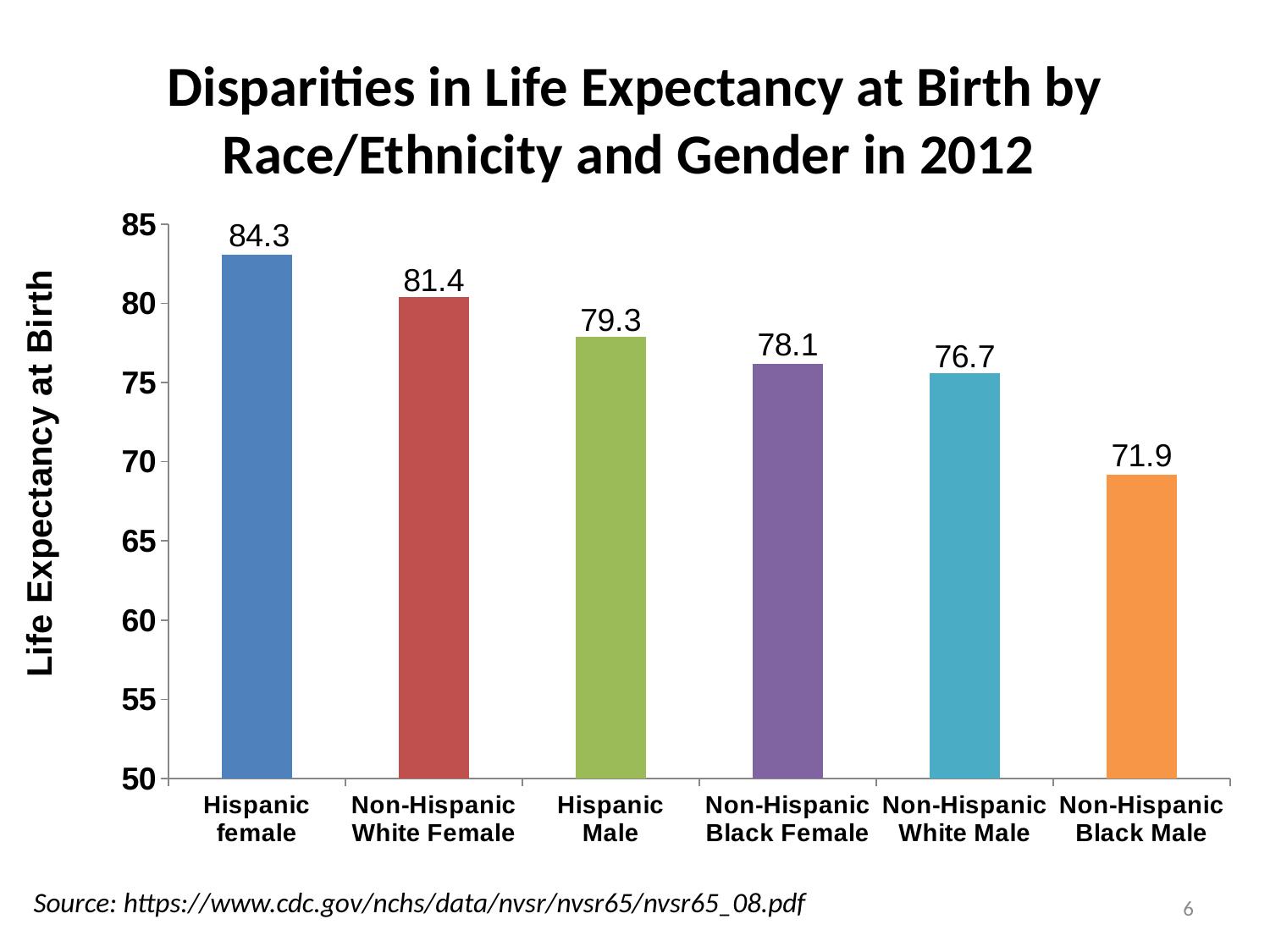

# Disparities in Life Expectancy at Birth by Race/Ethnicity and Gender in 2012

### Chart

| Category |  |
|---|---|
| Hispanic female | 83.1 |
| Non-Hispanic White Female | 80.4 |
| Hispanic Male | 77.9 |
| Non-Hispanic Black Female | 76.2 |
| Non-Hispanic White Male | 75.6 |
| Non-Hispanic Black Male | 69.2 |
Source: https://www.cdc.gov/nchs/data/nvsr/nvsr65/nvsr65_08.pdf
6